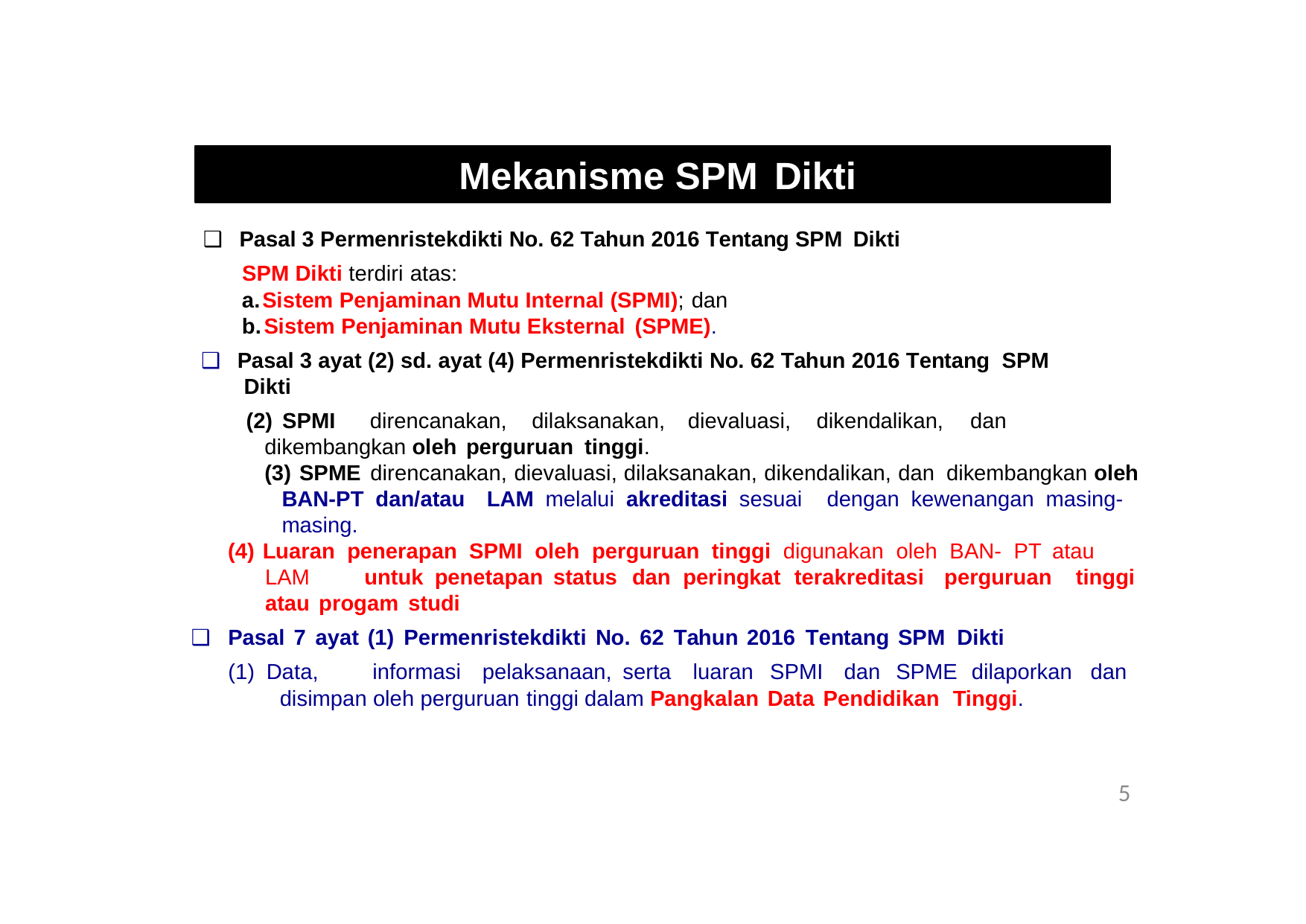

Mekanisme SPMDikti

❑	Pasal 3 Permenristekdikti No. 62 Tahun 2016 Tentang SPMDikti
SPM Dikti terdiriatas:
a.Sistem Penjaminan Mutu Internal (SPMI);dan
b.Sistem Penjaminan Mutu Eksternal(SPME).
❑	Pasal 3 ayat (2) sd. ayat (4) Permenristekdikti No. 62 Tahun 2016 Tentang  SPM
Dikti
(2)SPMI	direncanakan,	dilaksanakan,	dievaluasi,	dikendalikan,	dan
dikembangkanolehperguruantinggi.
(3)SPMEdirencanakan,dievaluasi,dilaksanakan,dikendalikan,dan	dikembangkanoleh
BAN-PTdan/atau	LAMmelaluiakreditasisesuai	dengankewenanganmasing-
masing.
(4)LuaranpenerapanSPMIolehperguruantinggidigunakanolehBAN-PT	atau
LAM	untuk	penetapan	status	dan	peringkat	terakreditasi	perguruan	tinggi
atauprogamstudi
❑	Pasal7ayat(1)PermenristekdiktiNo.62Tahun2016TentangSPMDikti
(1)Data,	informasi	pelaksanaan,	serta	luaran	SPMI	dan	SPME	dilaporkan	dan
disimpanolehperguruantinggidalamPangkalanDataPendidikanTinggi.
5